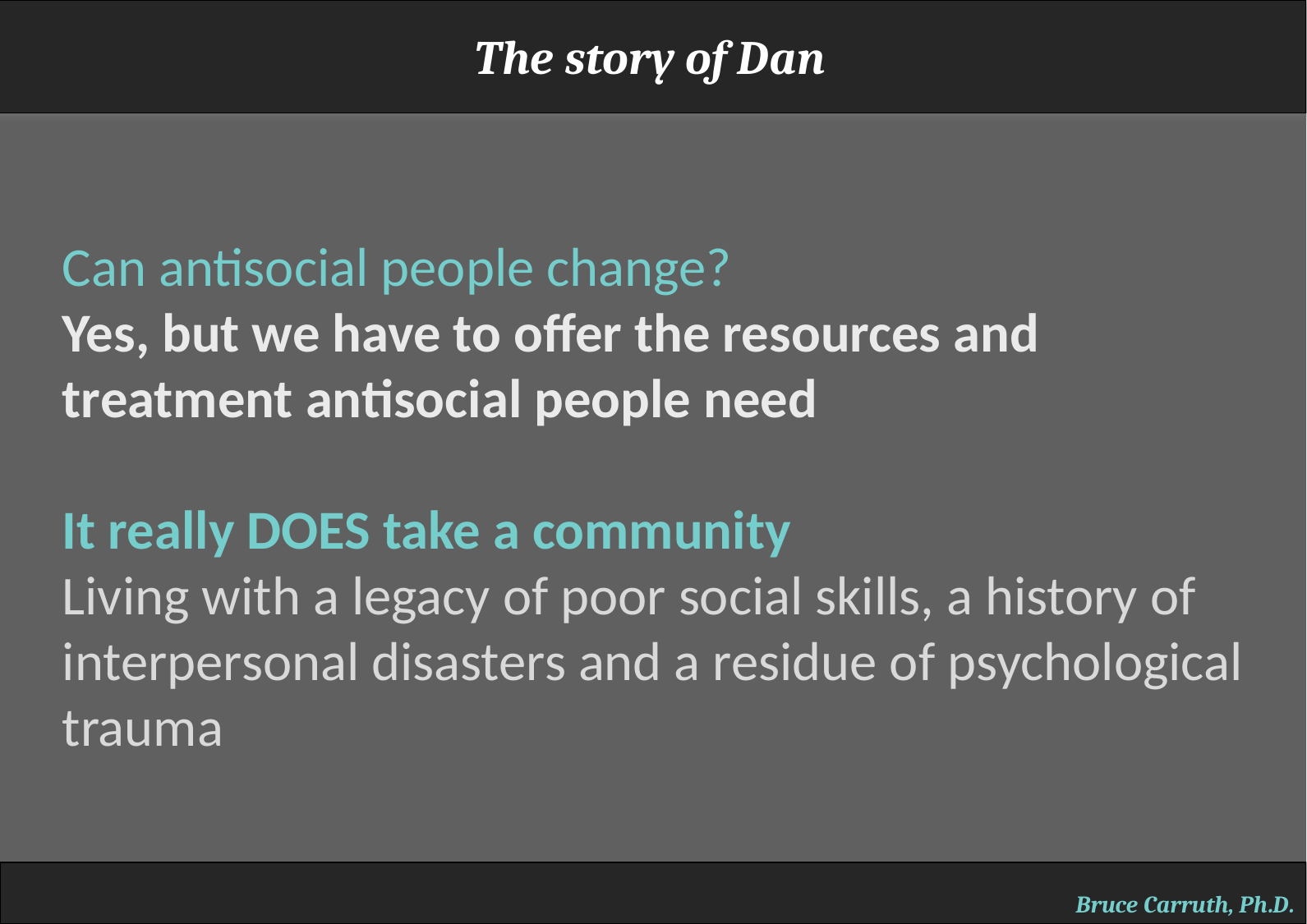

The story of Dan
Can antisocial people change?
Yes, but we have to offer the resources and treatment antisocial people need

It really DOES take a community
Living with a legacy of poor social skills, a history of interpersonal disasters and a residue of psychological trauma
Bruce Carruth, Ph.D.